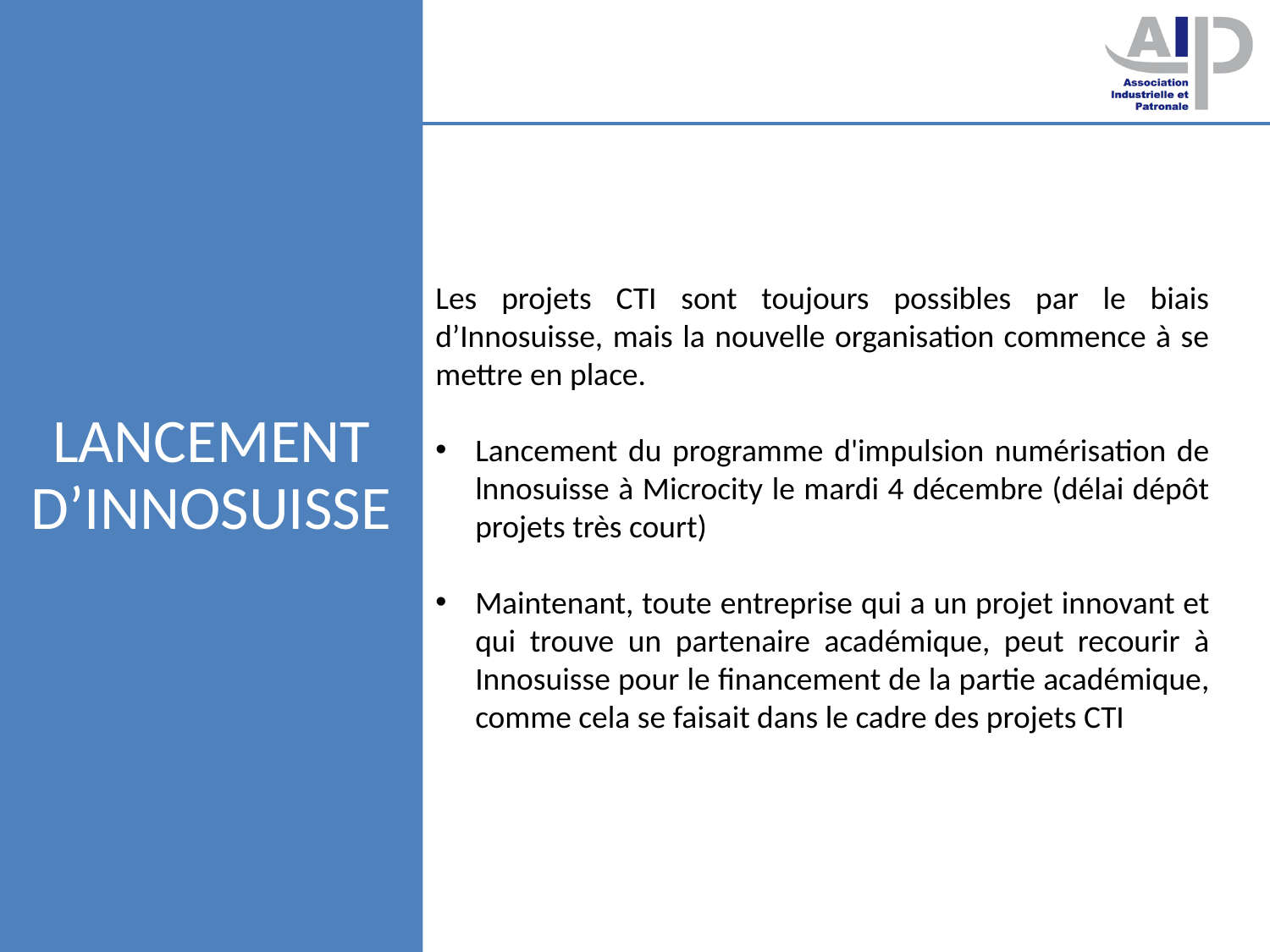

# Lancement d’Innosuisse

Les projets CTI sont toujours possibles par le biais d’Innosuisse, mais la nouvelle organisation commence à se mettre en place.

Lancement du programme d'impulsion numérisation de lnnosuisse à Microcity le mardi 4 décembre (délai dépôt projets très court)

Maintenant, toute entreprise qui a un projet innovant et qui trouve un partenaire académique, peut recourir à Innosuisse pour le financement de la partie académique, comme cela se faisait dans le cadre des projets CTI